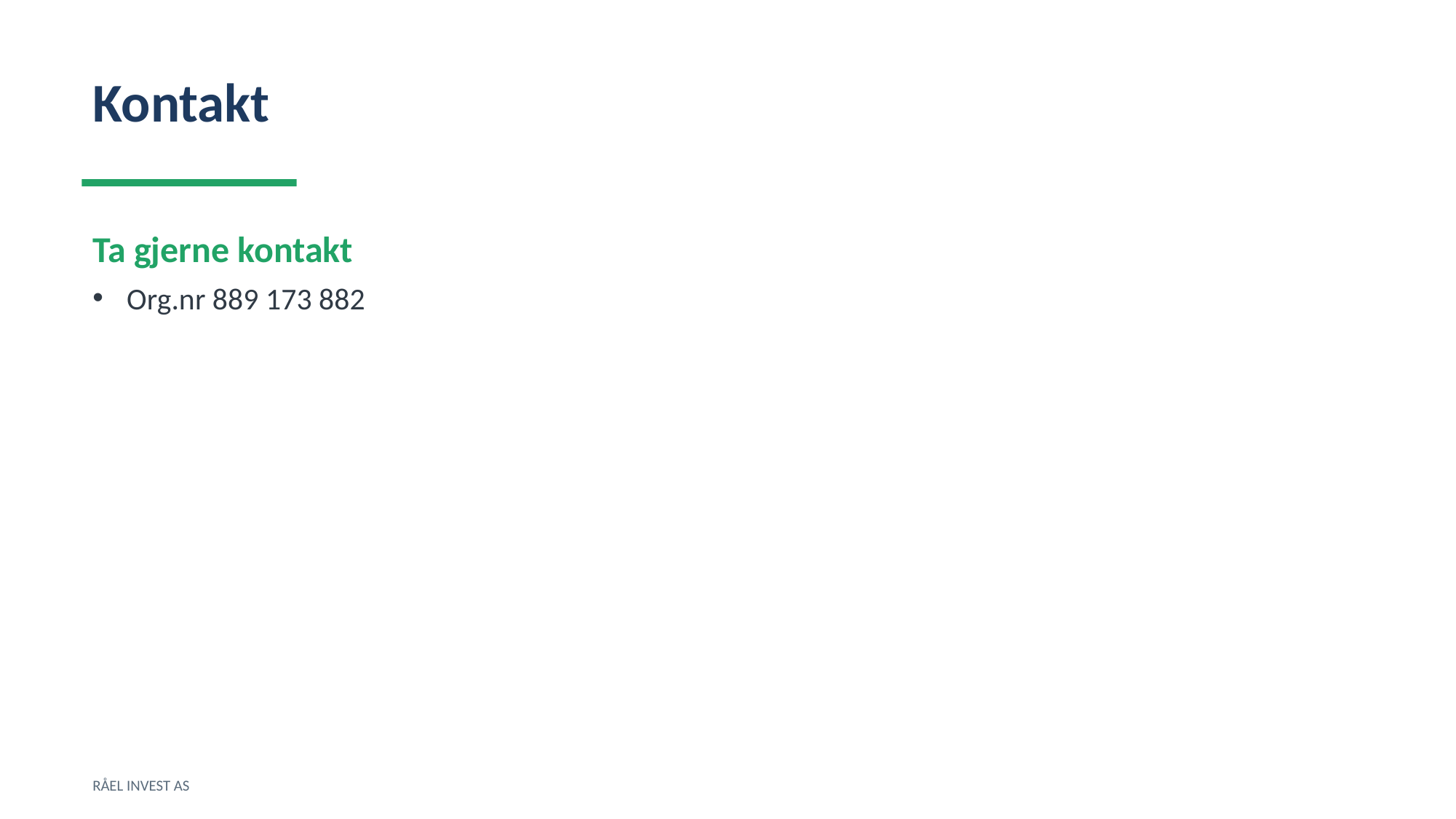

Kontakt

Ta gjerne kontakt
Org.nr 889 173 882
RÅEL INVEST AS